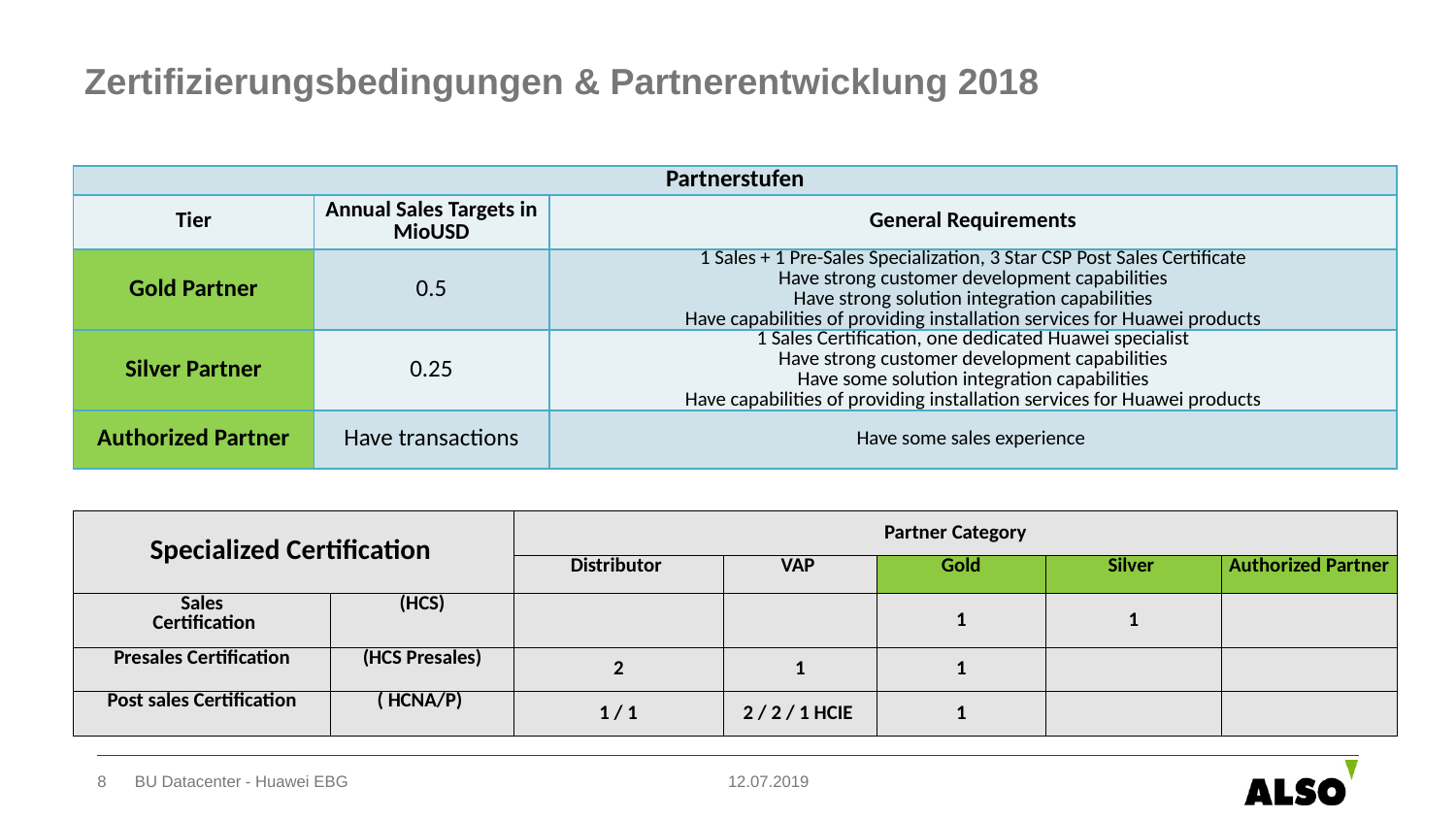

Zertifizierungsbedingungen & Partnerentwicklung 2018
| Partnerstufen |  |  |
| --- | --- | --- |
| Tier | Annual Sales Targets in MioUSD | General Requirements |
| Gold Partner | 0.5 | 1 Sales + 1 Pre-Sales Specialization, 3 Star CSP Post Sales Certificate Have strong customer development capabilities Have strong solution integration capabilities Have capabilities of providing installation services for Huawei products |
| Silver Partner | 0.25 | 1 Sales Certification, one dedicated Huawei specialist Have strong customer development capabilities Have some solution integration capabilities Have capabilities of providing installation services for Huawei products |
| Authorized Partner | Have transactions | Have some sales experience |
| Specialized Certification |  | Partner Category |  |  |  |  |
| --- | --- | --- | --- | --- | --- | --- |
|  |  | Distributor | VAP | Gold | Silver | Authorized Partner |
| Sales Certification | (HCS) |  |  | 1 | 1 |  |
| Presales Certification | (HCS Presales) | 2 | 1 | 1 |  |  |
| Post sales Certification | ( HCNA/P) | 1 / 1 | 2 / 2 / 1 HCIE | 1 |  |  |
8
BU Datacenter - Huawei EBG
12.07.2019